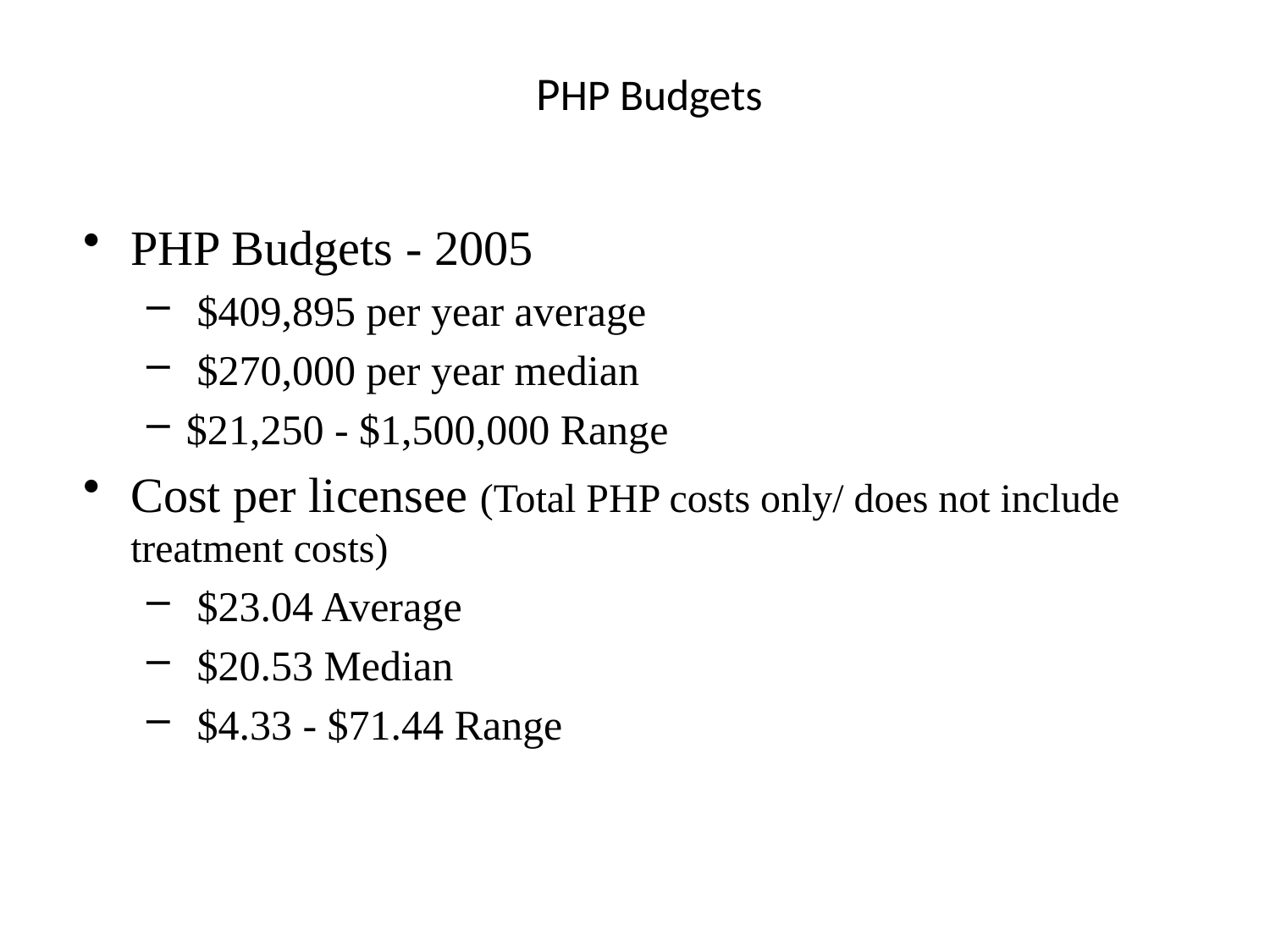

PHP Budgets
PHP Budgets - 2005
 $409,895 per year average
 $270,000 per year median
$21,250 - $1,500,000 Range
Cost per licensee (Total PHP costs only/ does not include treatment costs)
 $23.04 Average
 $20.53 Median
 $4.33 - $71.44 Range